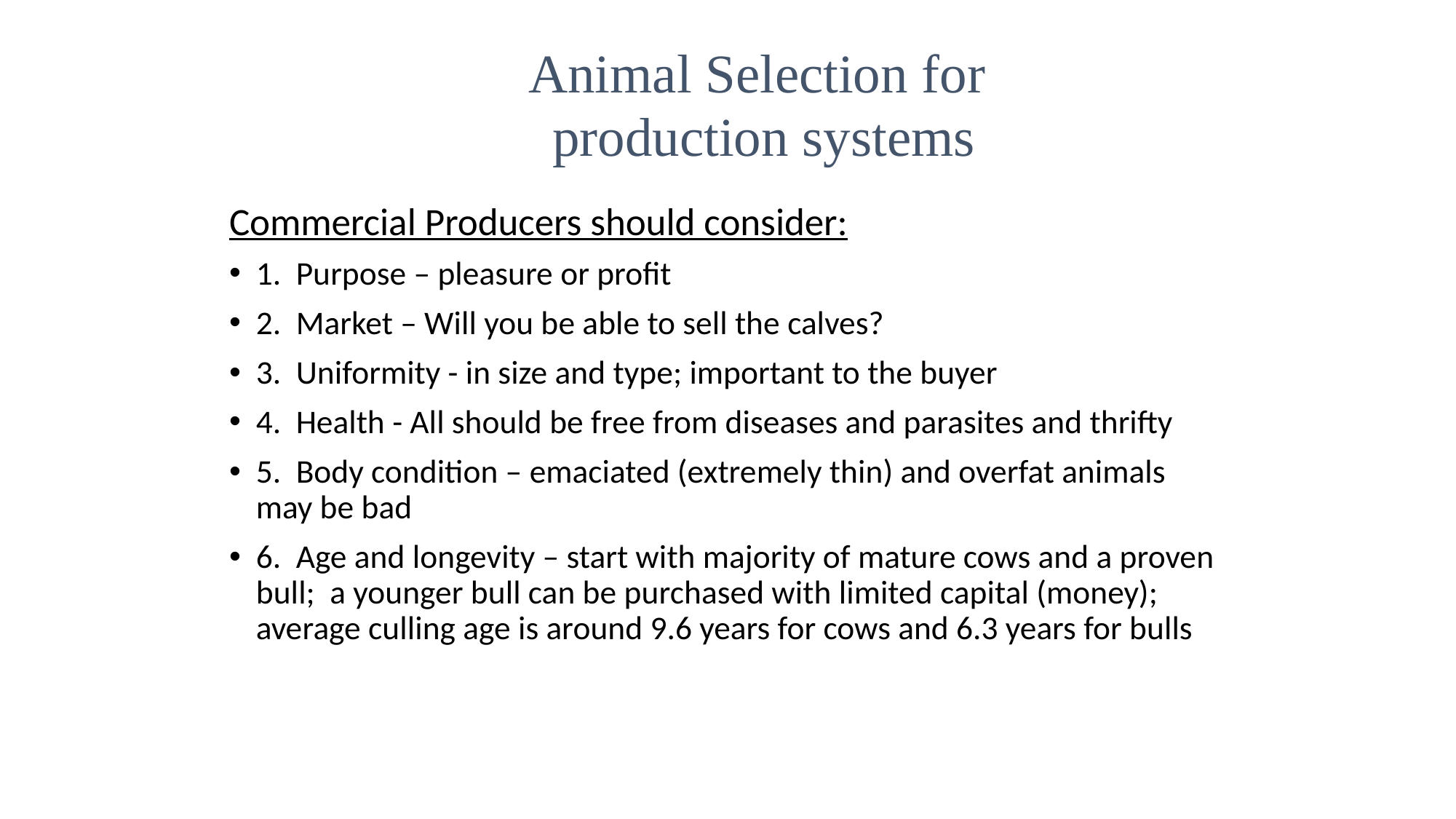

Animal Selection for
production systems
Commercial Producers should consider:
1.  Purpose – pleasure or profit
2.  Market – Will you be able to sell the calves?
3.  Uniformity - in size and type; important to the buyer
4.  Health - All should be free from diseases and parasites and thrifty
5.  Body condition – emaciated (extremely thin) and overfat animals may be bad
6.  Age and longevity – start with majority of mature cows and a proven bull;  a younger bull can be purchased with limited capital (money); average culling age is around 9.6 years for cows and 6.3 years for bulls